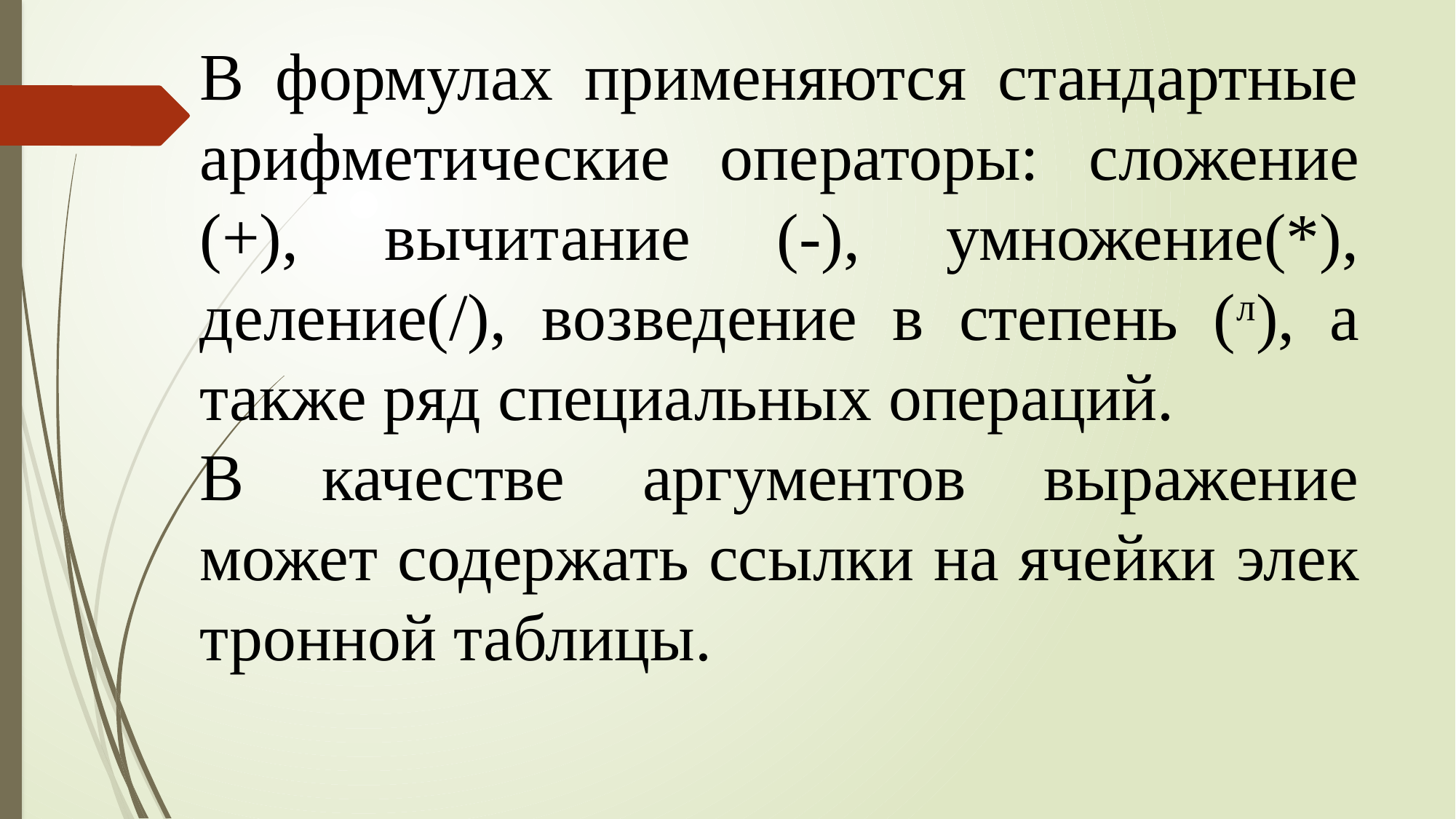

В формулах применяются стандартные арифметические опе­раторы: сложение (+), вычитание (-), умножение(*), деление(/), воз­ведение в степень (л), а также ряд специальных операций.
В качест­ве аргументов выражение может содержать ссылки на ячейки элек­тронной таблицы.